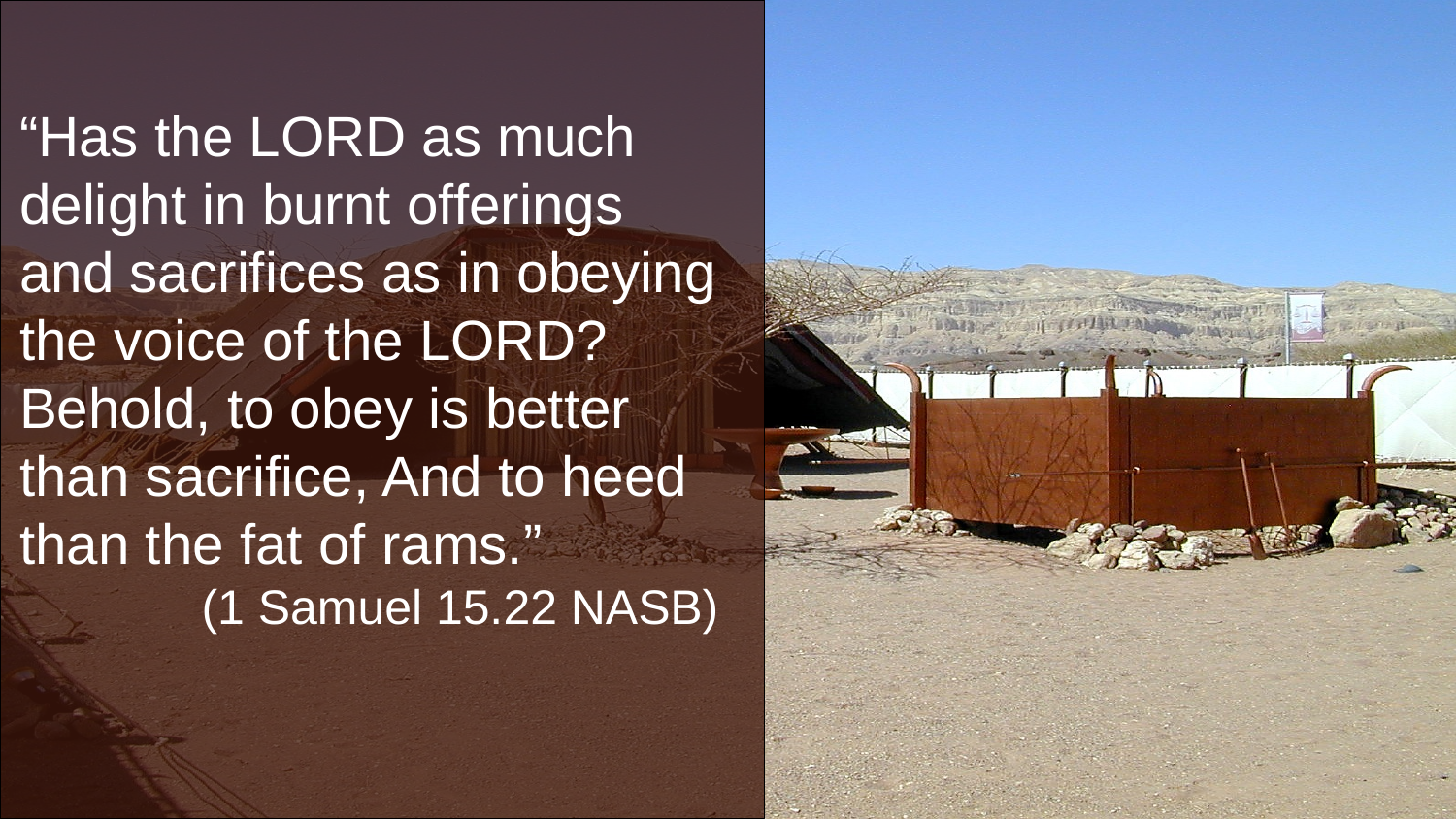

“Has the LORD as much delight in burnt offerings and sacrifices as in obeying the voice of the LORD? Behold, to obey is better than sacrifice, And to heed than the fat of rams.”
(1 Samuel 15.22 NASB)